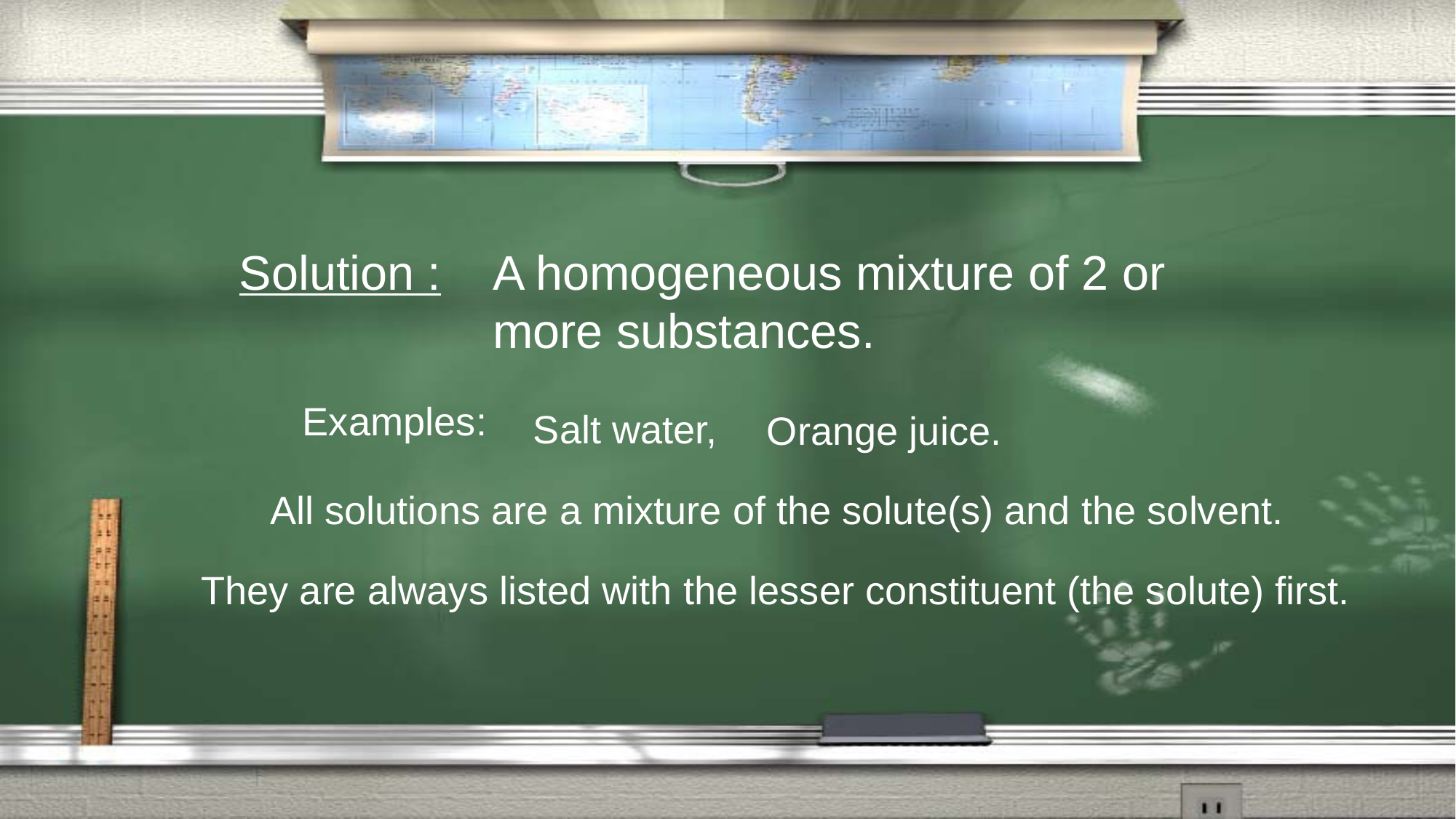

A homogeneous mixture of 2 or more substances.
Solution :
Examples:
Salt water,
Orange juice.
All solutions are a mixture of the solute(s) and the solvent.
They are always listed with the lesser constituent (the solute) first.